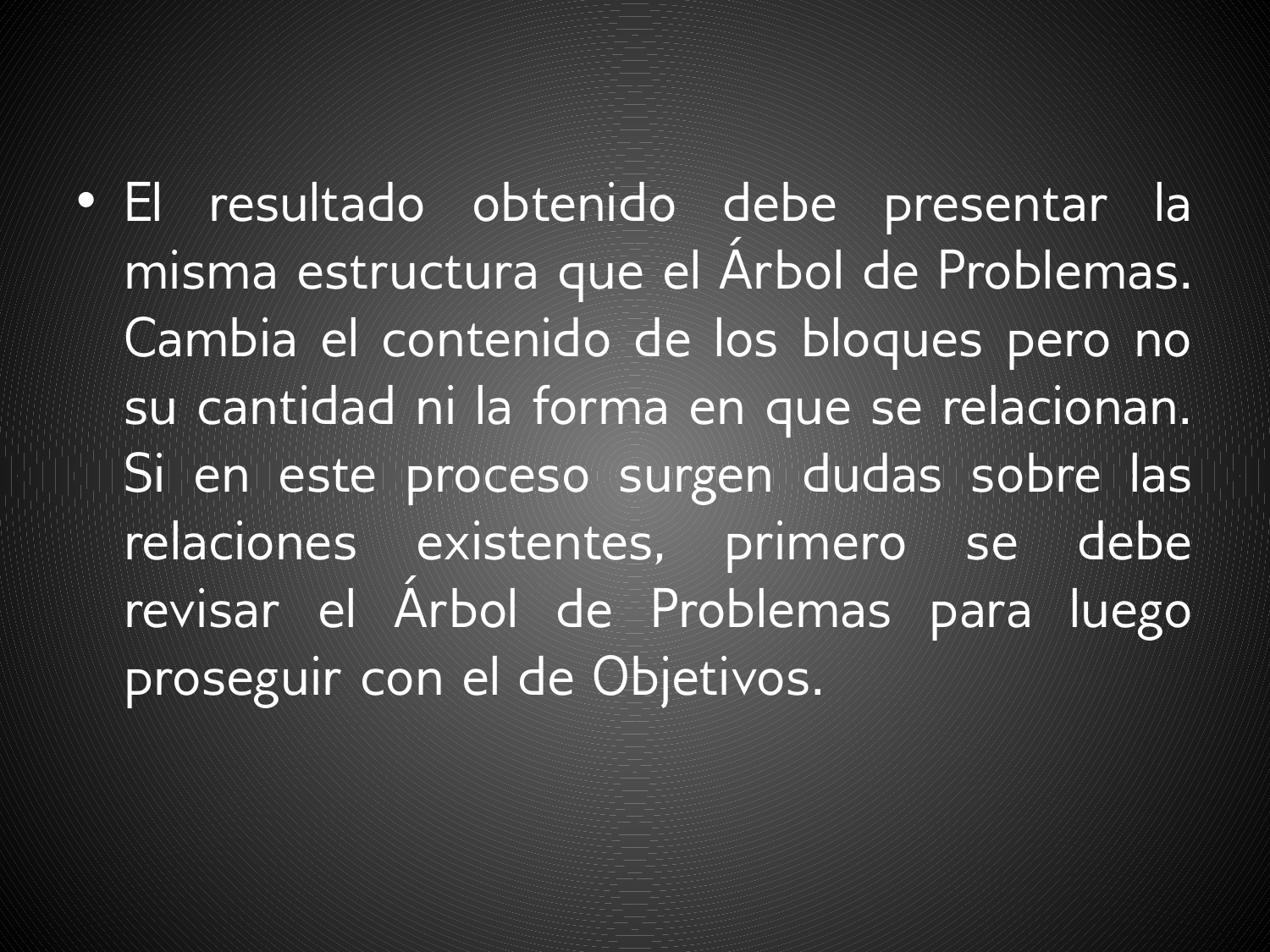

El resultado obtenido debe presentar la misma estructura que el Árbol de Problemas. Cambia el contenido de los bloques pero no su cantidad ni la forma en que se relacionan. Si en este proceso surgen dudas sobre las relaciones existentes, primero se debe revisar el Árbol de Problemas para luego proseguir con el de Objetivos.